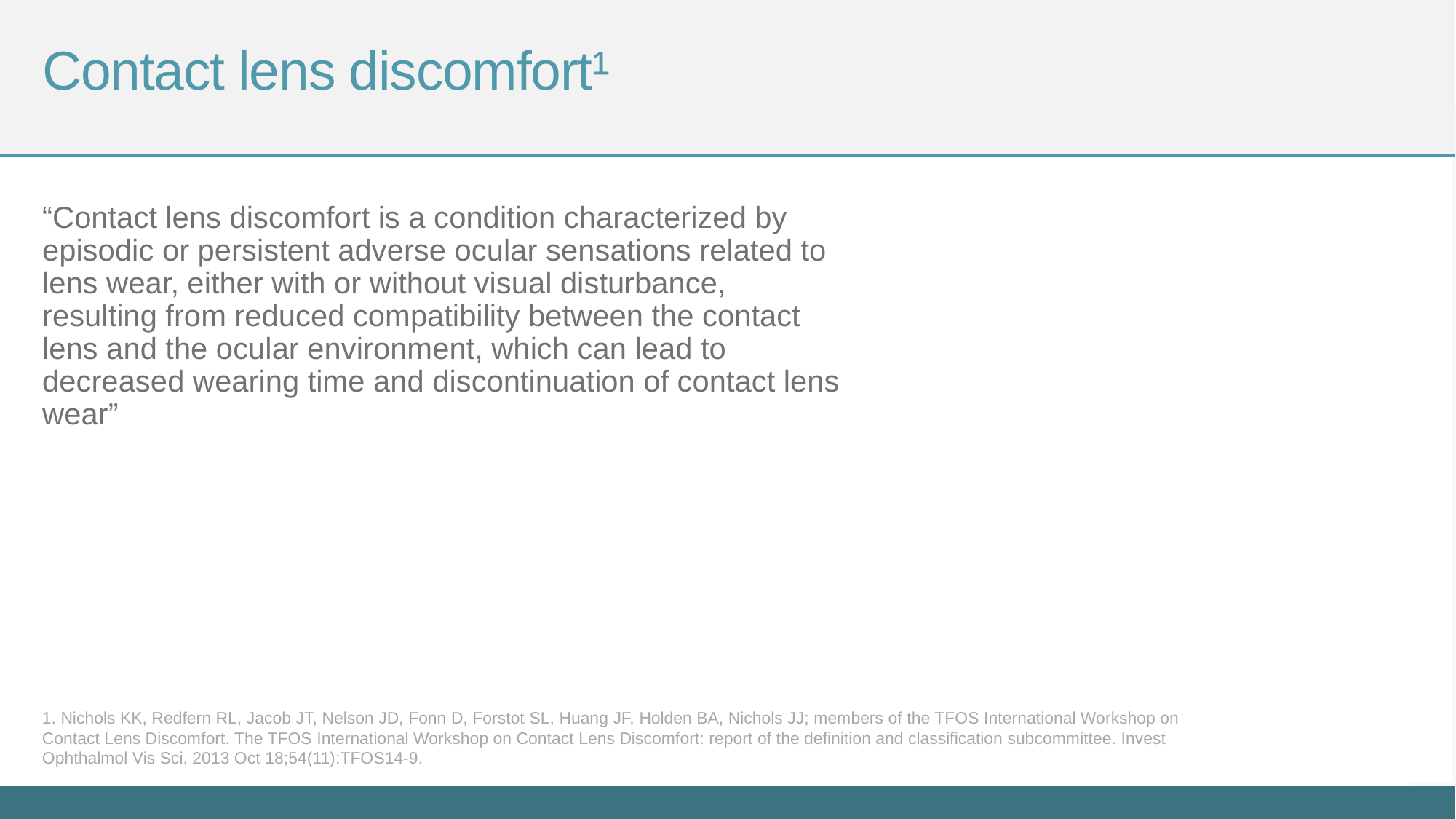

# Contact lens discomfort¹
“Contact lens discomfort is a condition characterized by episodic or persistent adverse ocular sensations related to lens wear, either with or without visual disturbance, resulting from reduced compatibility between the contact lens and the ocular environment, which can lead to decreased wearing time and discontinuation of contact lens wear”
1. Nichols KK, Redfern RL, Jacob JT, Nelson JD, Fonn D, Forstot SL, Huang JF, Holden BA, Nichols JJ; members of the TFOS International Workshop on Contact Lens Discomfort. The TFOS International Workshop on Contact Lens Discomfort: report of the definition and classification subcommittee. Invest Ophthalmol Vis Sci. 2013 Oct 18;54(11):TFOS14-9.